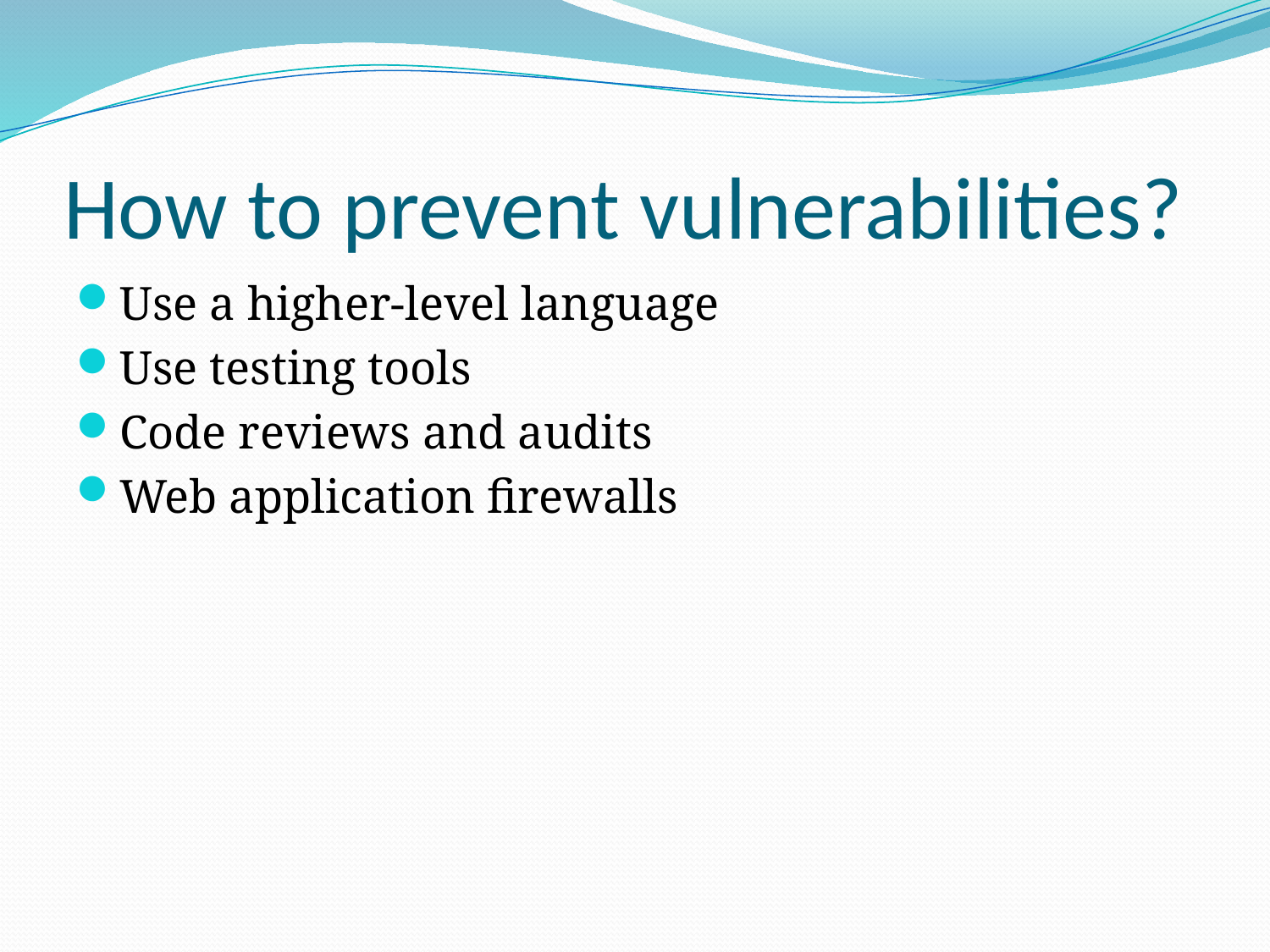

# How to prevent vulnerabilities?
Use a higher-level language
Use testing tools
Code reviews and audits
Web application firewalls